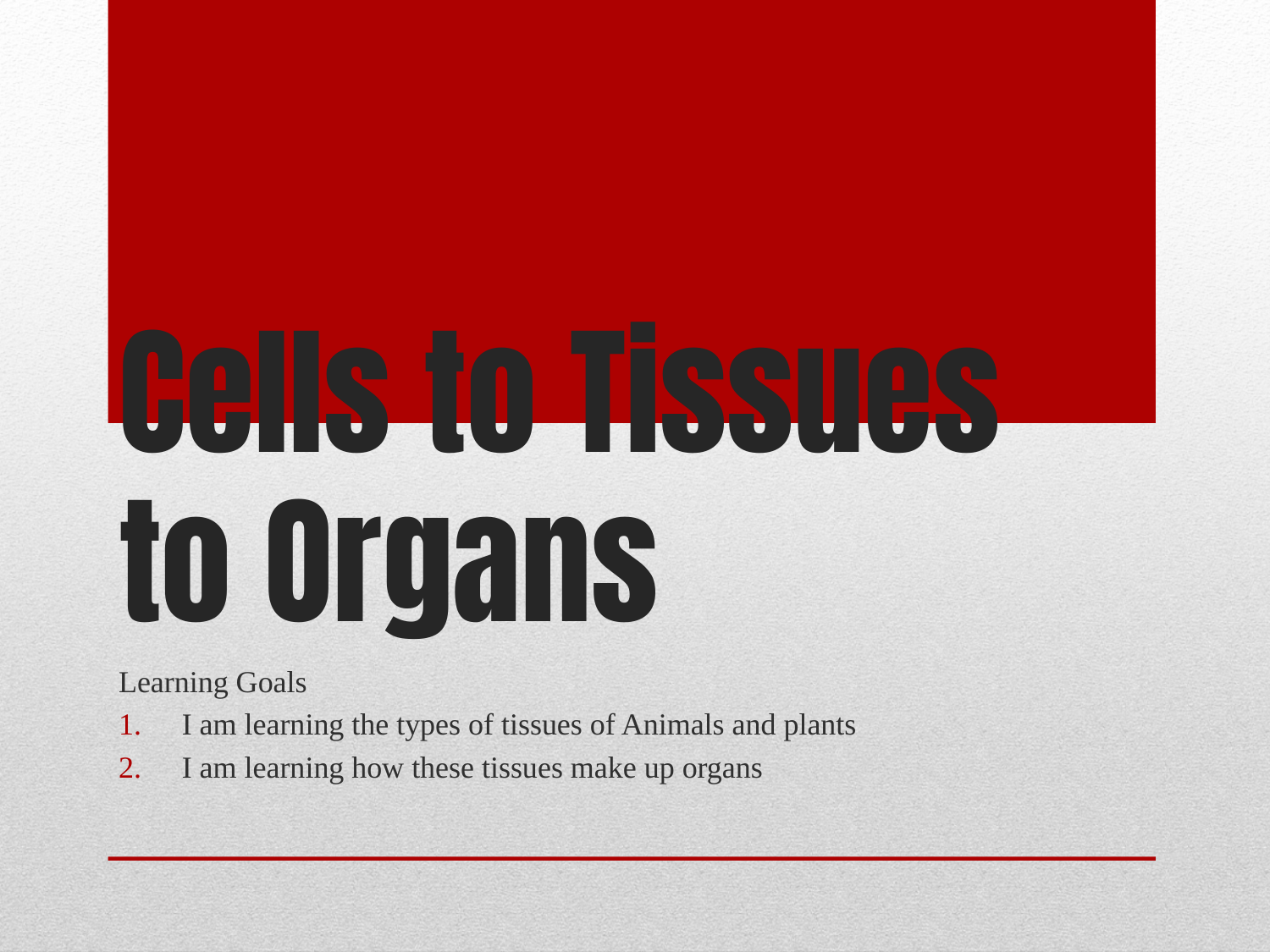

# Cells to Tissues to Organs
Learning Goals
I am learning the types of tissues of Animals and plants
I am learning how these tissues make up organs